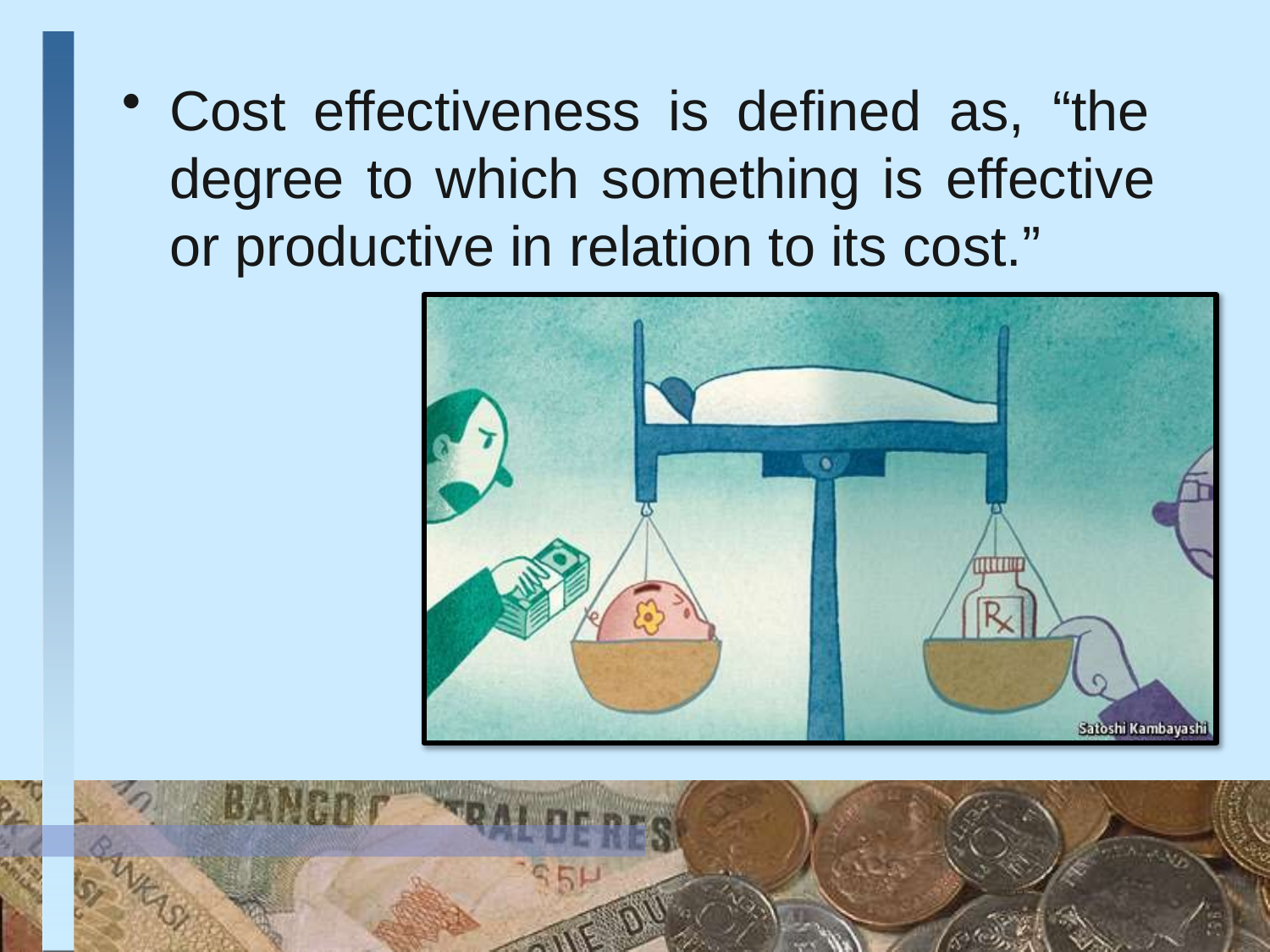

Cost effectiveness is defined as, “the  degree to which something is effective  or productive in relation to its cost.”